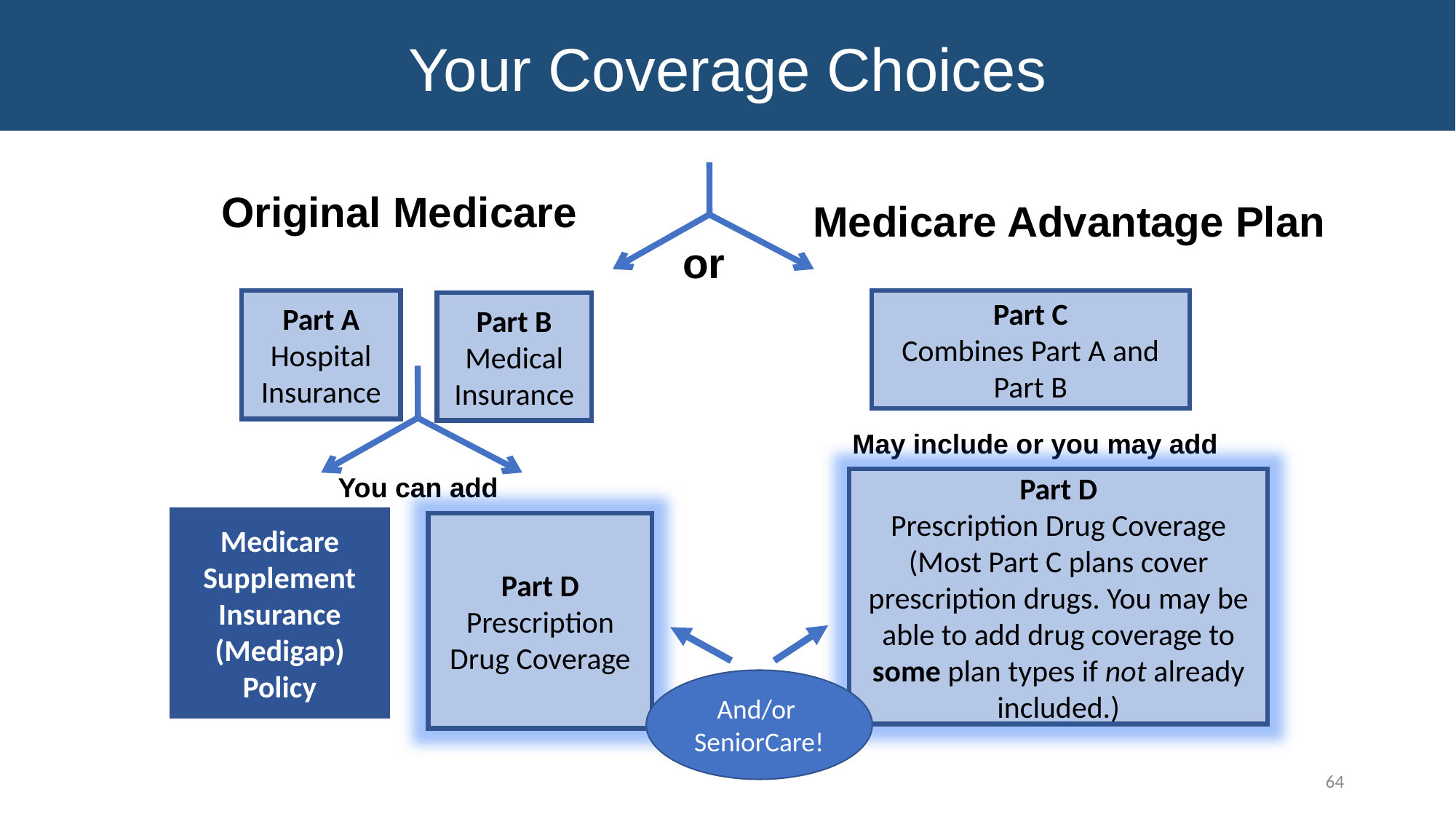

Your Coverage Choices

Original Medicare
 Medicare Advantage Plan
or
Part C
Combines Part A and Part B
Part A
Hospital Insurance
Part B
Medical Insurance
May include or you may add
You can add
Part D
Prescription Drug Coverage
(Most Part C plans cover prescription drugs. You may be able to add drug coverage to some plan types if not already included.)
Medicare Supplement Insurance (Medigap) Policy
Part D
Prescription Drug Coverage
And/or
SeniorCare!
64